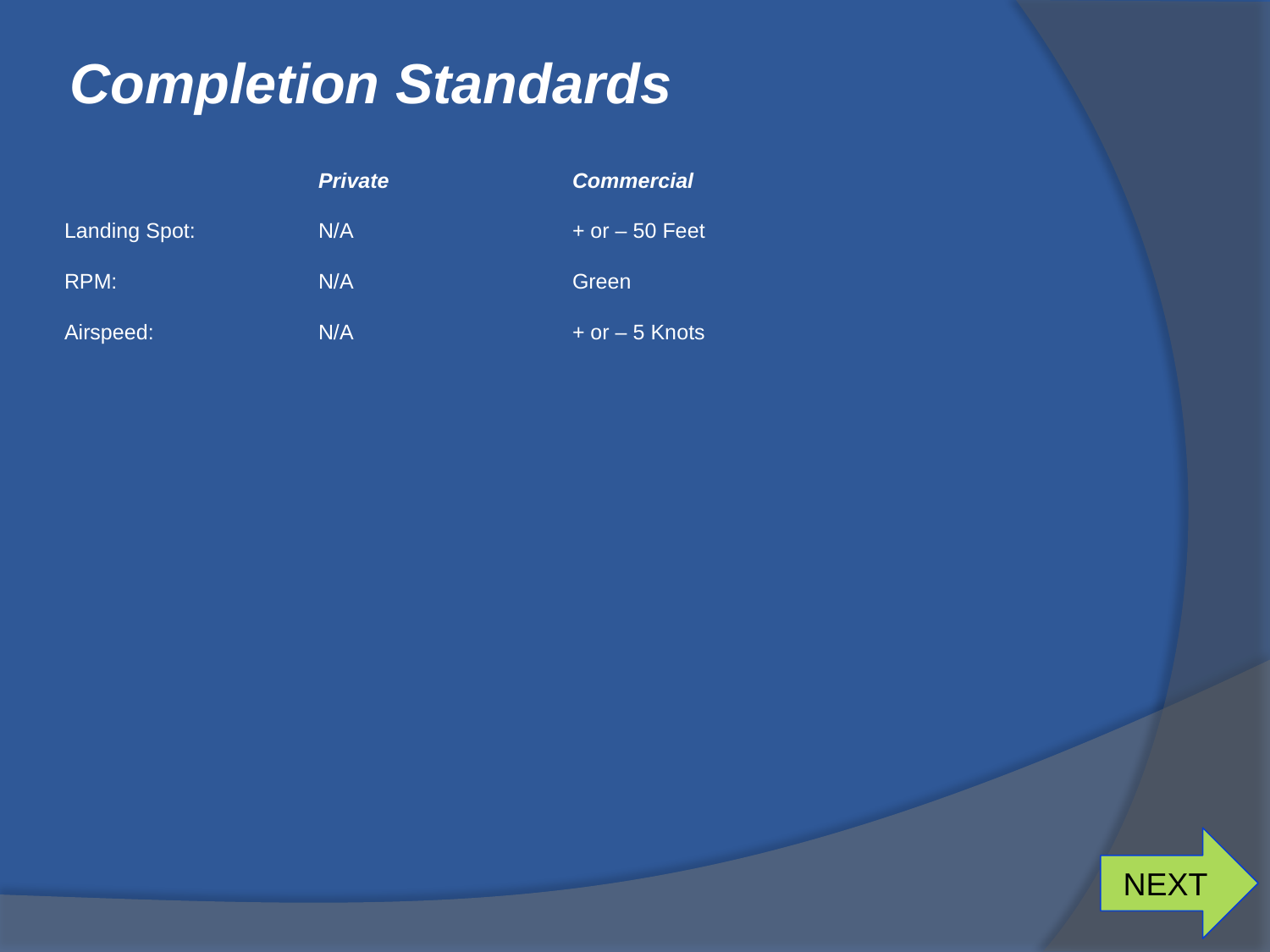

# Completion Standards
		Private		Commercial

Landing Spot:	N/A		+ or – 50 Feet

RPM:		N/A		Green

Airspeed:		N/A		+ or – 5 Knots

NEXT